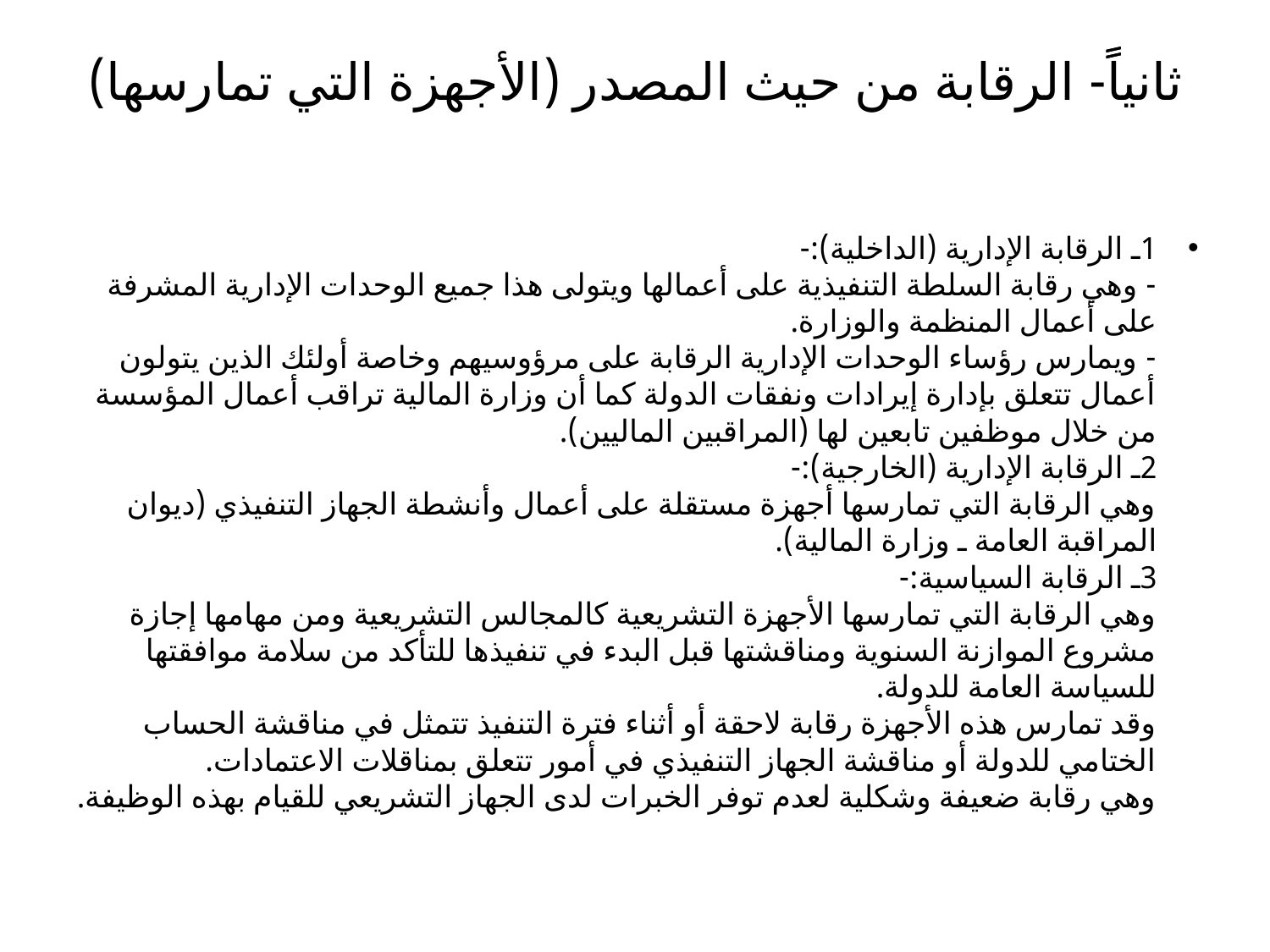

# ثانياًً- الرقابة من حيث المصدر (الأجهزة التي تمارسها)
1ـ الرقابة الإدارية (الداخلية):-
- وهي رقابة السلطة التنفيذية على أعمالها ويتولى هذا جميع الوحدات الإدارية المشرفة على أعمال المنظمة والوزارة.
- ويمارس رؤساء الوحدات الإدارية الرقابة على مرؤوسيهم وخاصة أولئك الذين يتولون أعمال تتعلق بإدارة إيرادات ونفقات الدولة كما أن وزارة المالية تراقب أعمال المؤسسة من خلال موظفين تابعين لها (المراقبين الماليين).
2ـ الرقابة الإدارية (الخارجية):-
وهي الرقابة التي تمارسها أجهزة مستقلة على أعمال وأنشطة الجهاز التنفيذي (ديوان المراقبة العامة ـ وزارة المالية).
3ـ الرقابة السياسية:-
وهي الرقابة التي تمارسها الأجهزة التشريعية كالمجالس التشريعية ومن مهامها إجازة مشروع الموازنة السنوية ومناقشتها قبل البدء في تنفيذها للتأكد من سلامة موافقتها للسياسة العامة للدولة.
وقد تمارس هذه الأجهزة رقابة لاحقة أو أثناء فترة التنفيذ تتمثل في مناقشة الحساب الختامي للدولة أو مناقشة الجهاز التنفيذي في أمور تتعلق بمناقلات الاعتمادات.
وهي رقابة ضعيفة وشكلية لعدم توفر الخبرات لدى الجهاز التشريعي للقيام بهذه الوظيفة.